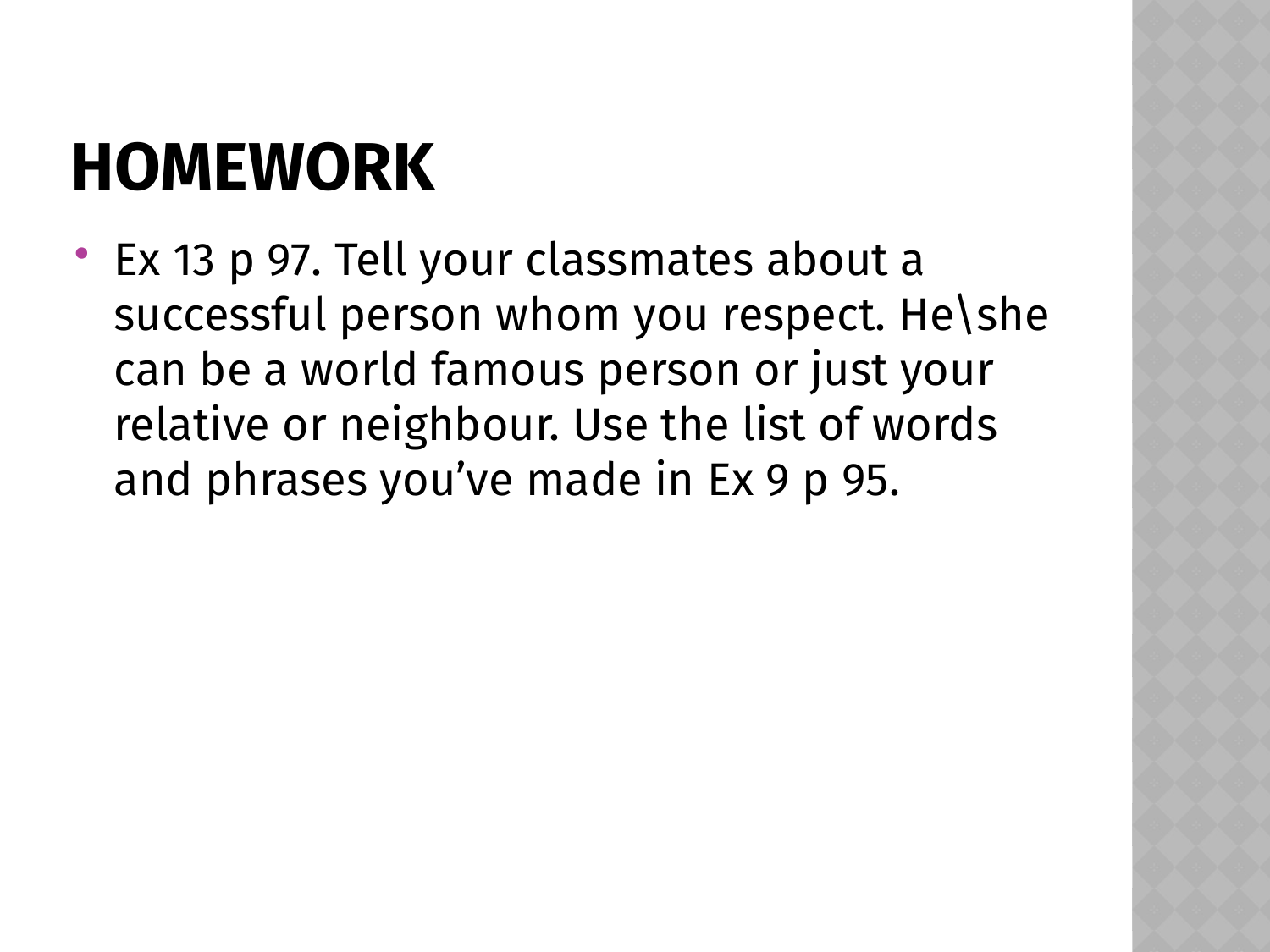

# HOMEWORK
Ex 13 p 97. Tell your classmates about a successful person whom you respect. He\she can be a world famous person or just your relative or neighbour. Use the list of words and phrases you’ve made in Ex 9 p 95.